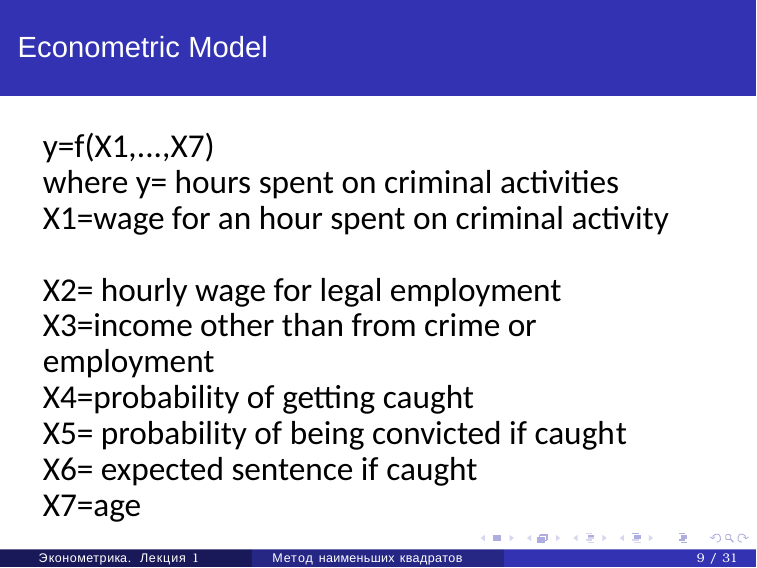

# Econometric Model
y=f(X1,...,X7)
where y= hours spent on criminal activities
X1=wage for an hour spent on criminal activity
X2= hourly wage for legal employment
X3=income other than from crime or employment
X4=probability of getting caught
X5= probability of being convicted if caught
X6= expected sentence if caught
X7=age

Эконометрика.  Лекция 1
Метод наименьших квадратов
9 / 31